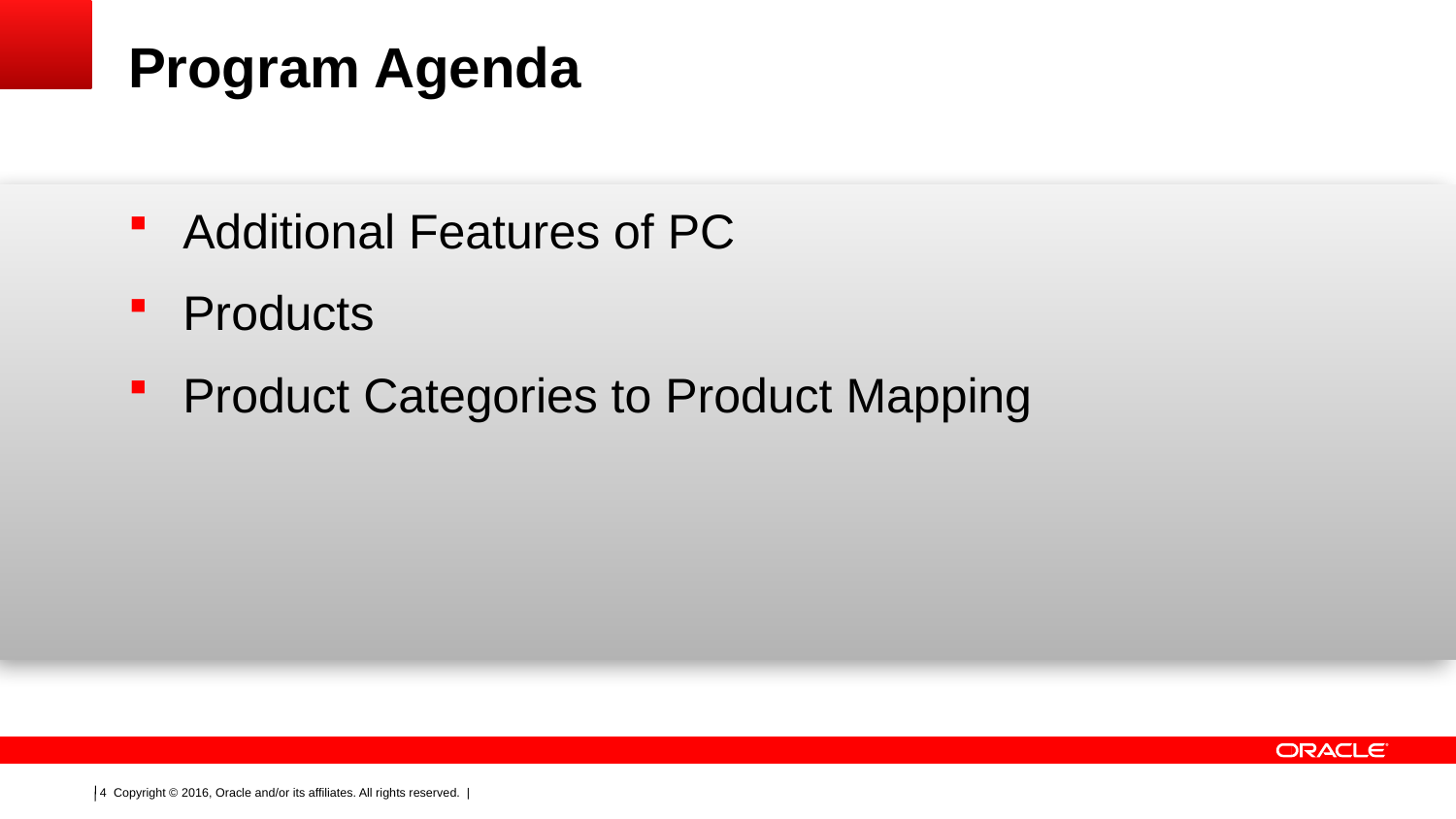

# Program Agenda
Additional Features of PC
Products
Product Categories to Product Mapping